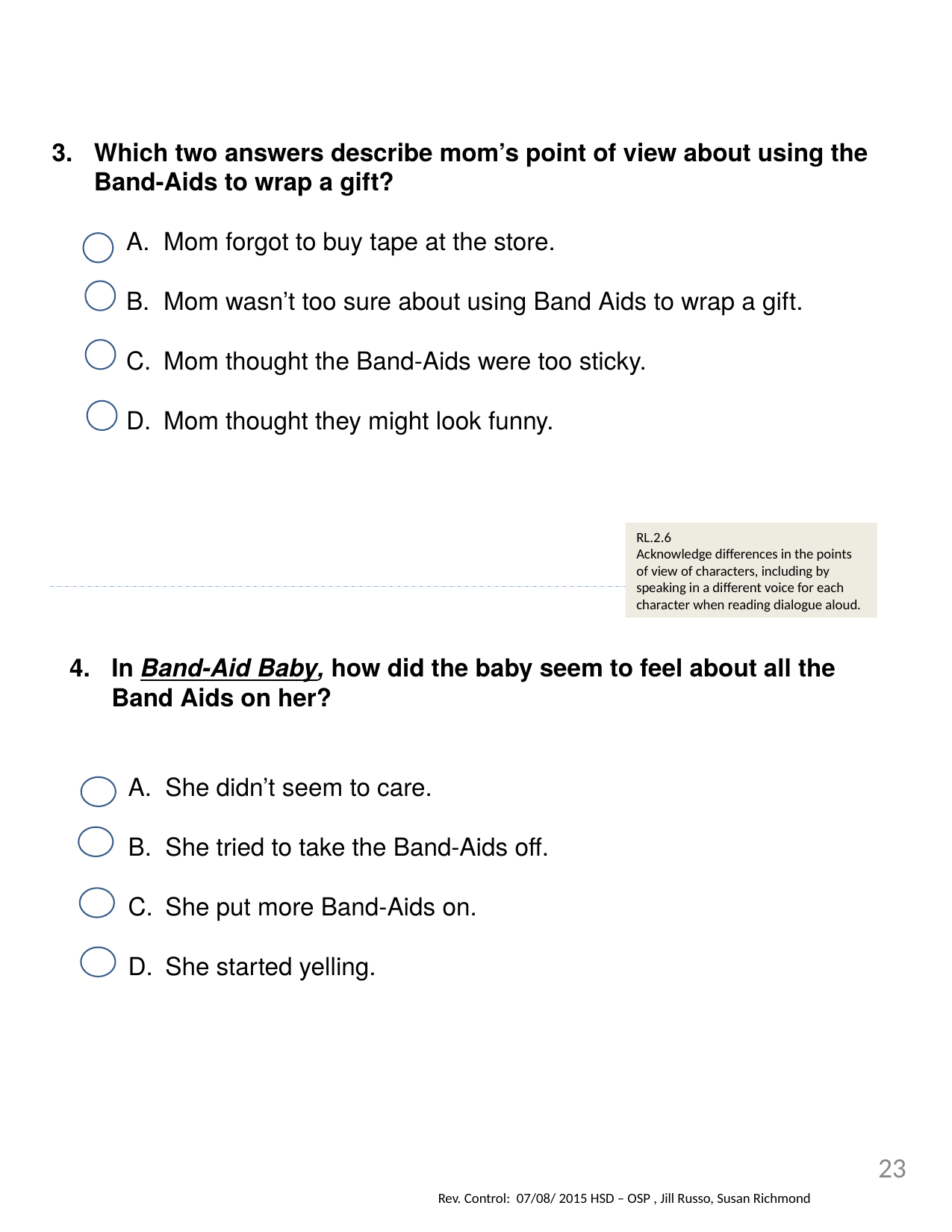

Which two answers describe mom’s point of view about using the Band-Aids to wrap a gift?

Mom forgot to buy tape at the store.

Mom wasn’t too sure about using Band Aids to wrap a gift.

Mom thought the Band-Aids were too sticky.

Mom thought they might look funny.

RL.2.6
Acknowledge differences in the points of view of characters, including by speaking in a different voice for each character when reading dialogue aloud.

In Band-Aid Baby, how did the baby seem to feel about all the Band Aids on her?

She didn’t seem to care.

She tried to take the Band-Aids off.

She put more Band-Aids on.

She started yelling.

23